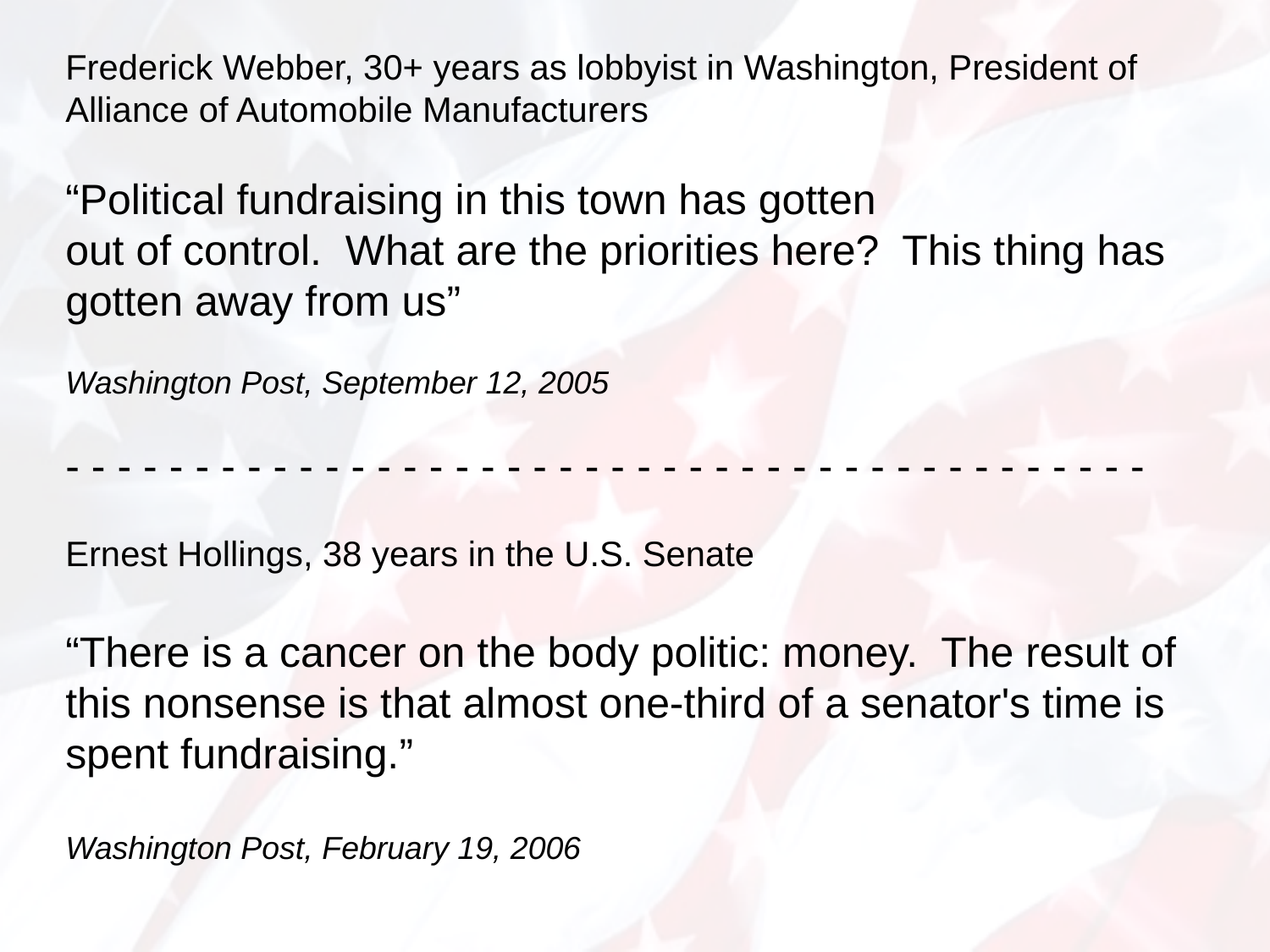

Frederick Webber, 30+ years as lobbyist in Washington, President of Alliance of Automobile Manufacturers

“Political fundraising in this town has gotten
out of control.  What are the priorities here?  This thing has gotten away from us”

Washington Post, September 12, 2005

- - - - - - - - - - - - - - - - - - - - - - - - - - - - - - - - - - - - - - - - - -

Ernest Hollings, 38 years in the U.S. Senate

“There is a cancer on the body politic: money.  The result of this nonsense is that almost one-third of a senator's time is spent fundraising.”

Washington Post, February 19, 2006